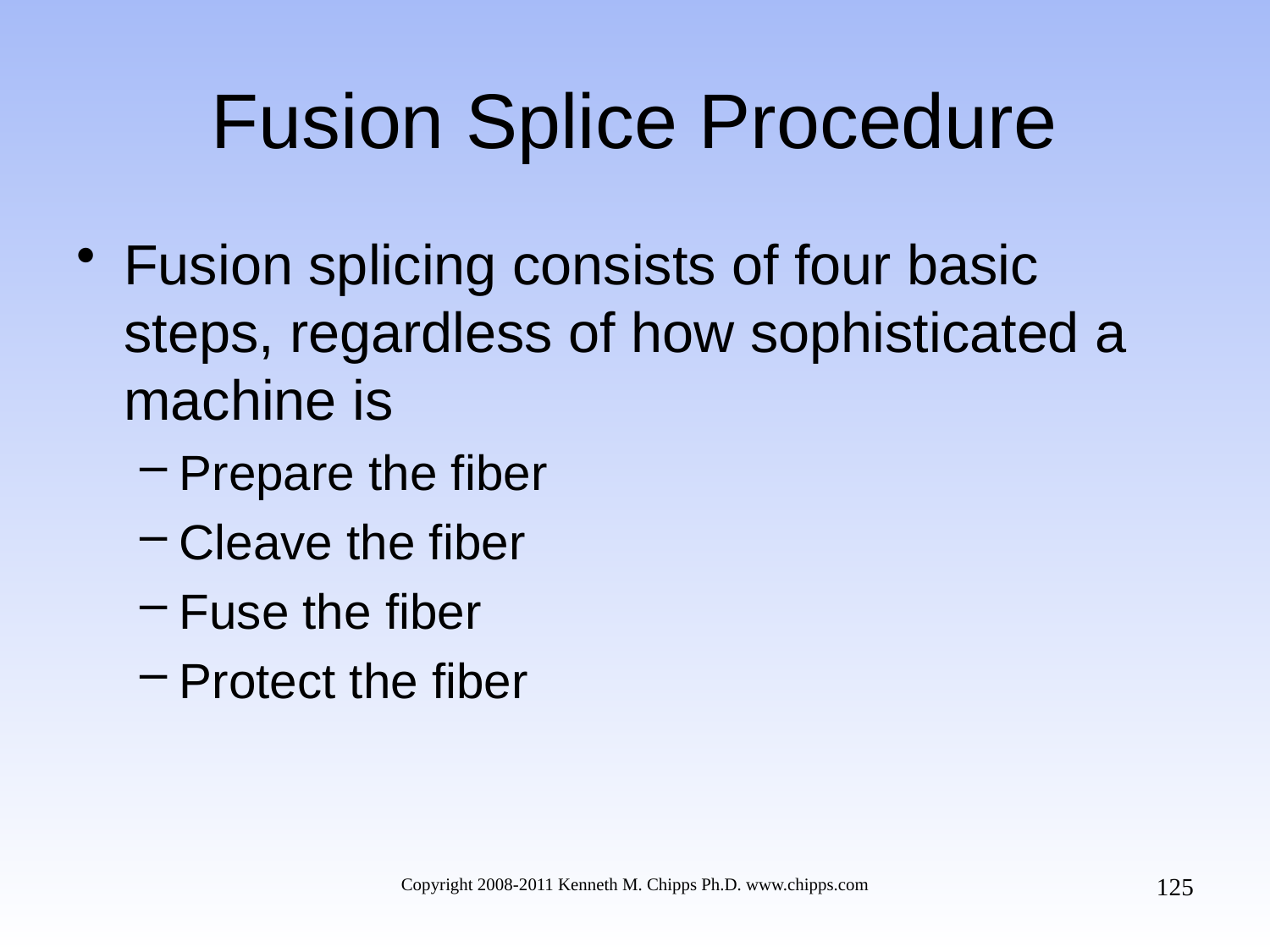

# Fusion Splice Procedure
Fusion splicing consists of four basic steps, regardless of how sophisticated a machine is
Prepare the fiber
Cleave the fiber
Fuse the fiber
Protect the fiber
125
Copyright 2008-2011 Kenneth M. Chipps Ph.D. www.chipps.com